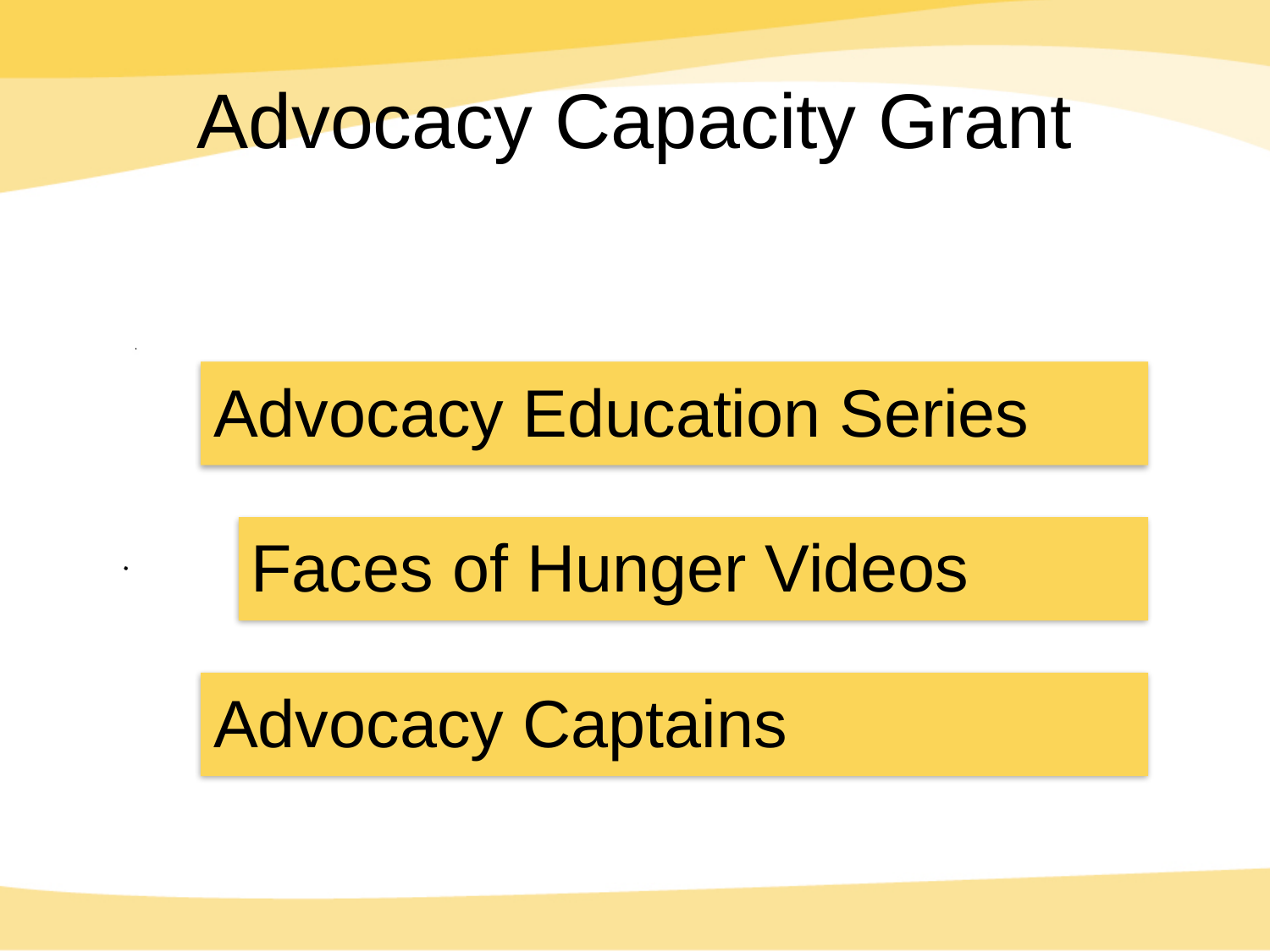

# Advocacy Capacity Grant

Advocacy Education Series
Faces of Hunger Videos
Advocacy Captains